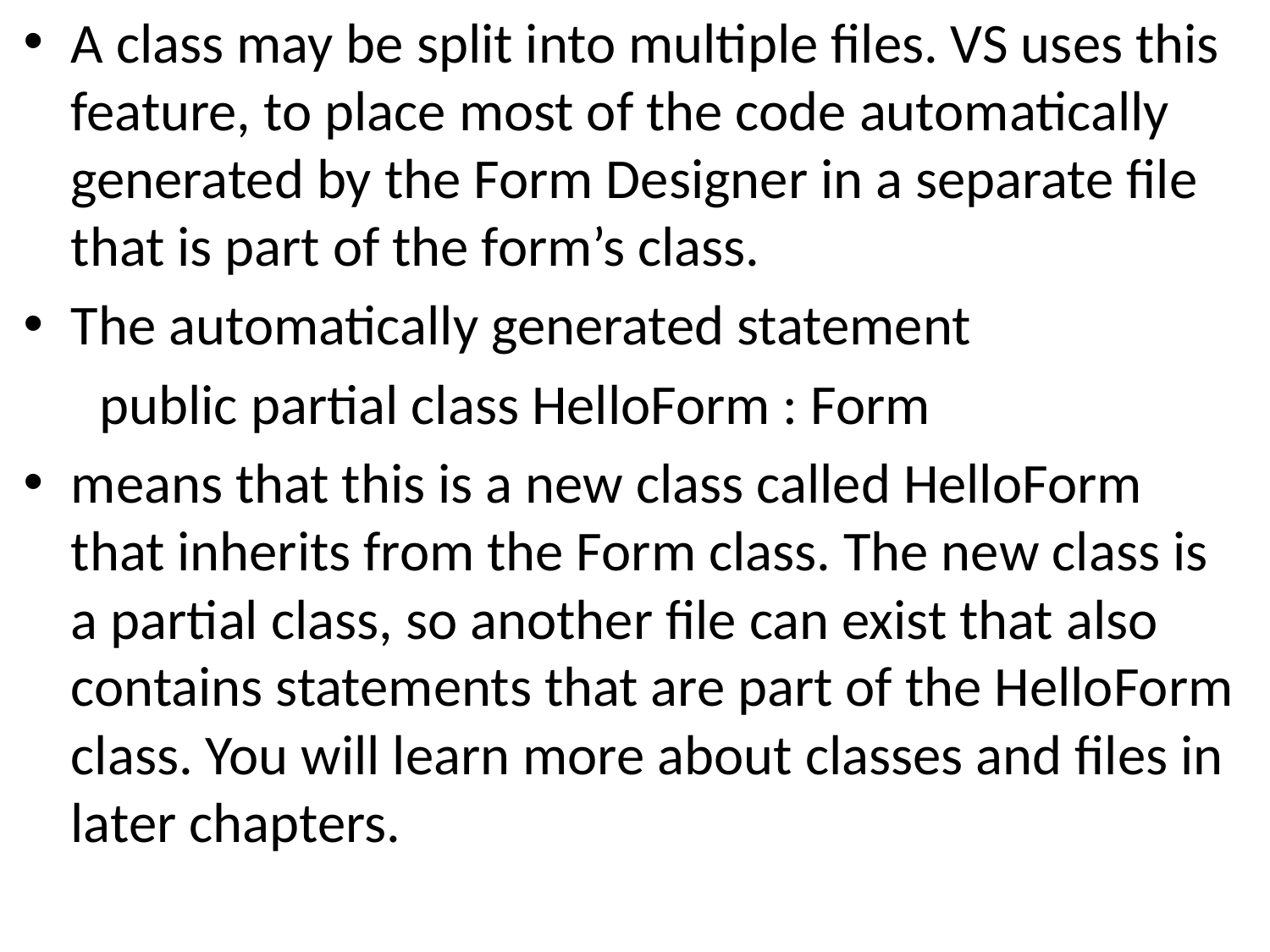

A class may be split into multiple files. VS uses this feature, to place most of the code automatically generated by the Form Designer in a separate file that is part of the form’s class.
The automatically generated statement
      public partial class HelloForm : Form
means that this is a new class called HelloForm that inherits from the Form class. The new class is a partial class, so another file can exist that also contains statements that are part of the HelloForm class. You will learn more about classes and files in later chapters.